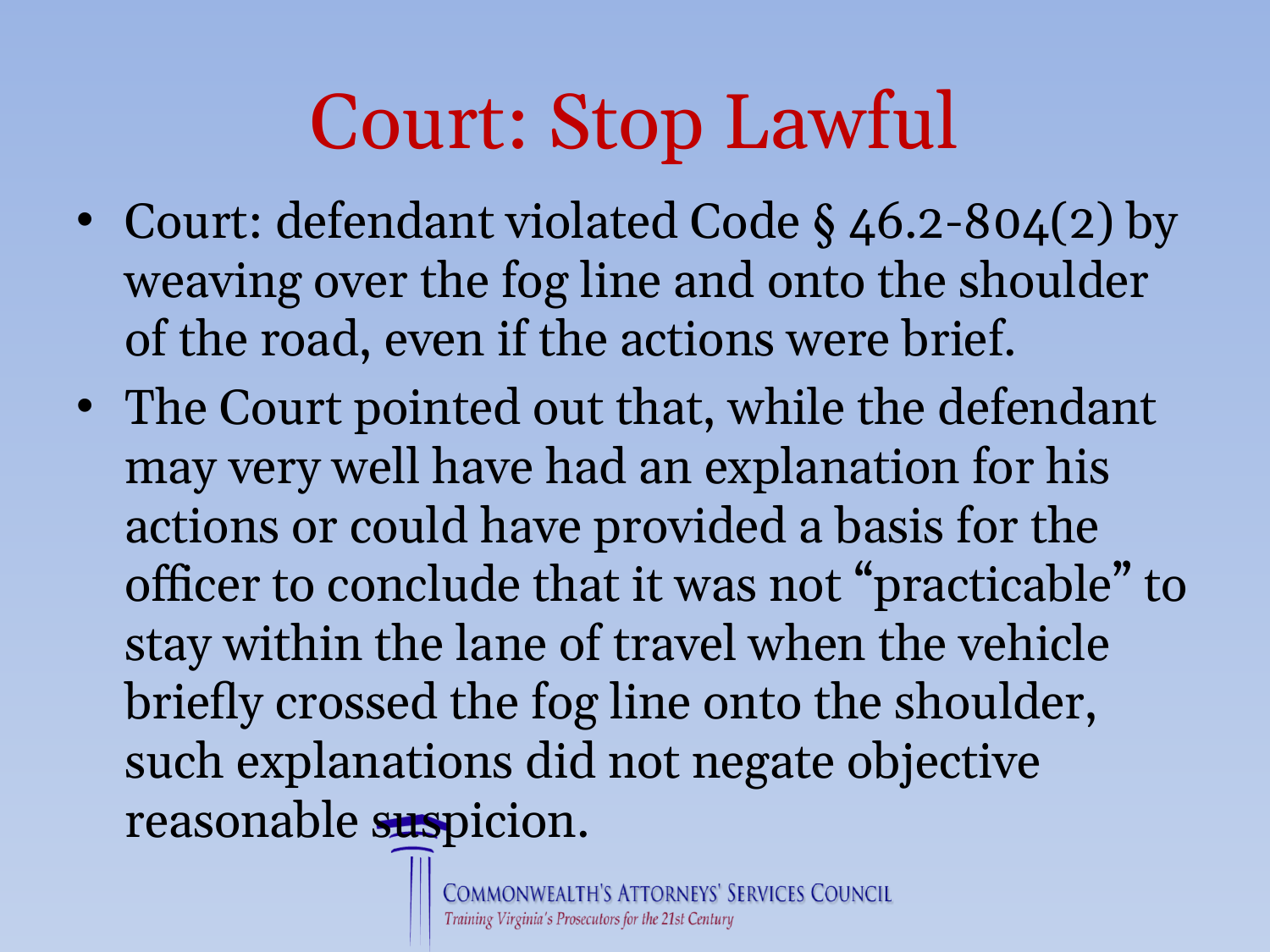

# Court: Stop Lawful
Court: defendant violated Code § 46.2-804(2) by weaving over the fog line and onto the shoulder of the road, even if the actions were brief.
The Court pointed out that, while the defendant may very well have had an explanation for his actions or could have provided a basis for the officer to conclude that it was not “practicable” to stay within the lane of travel when the vehicle briefly crossed the fog line onto the shoulder, such explanations did not negate objective reasonable suspicion.